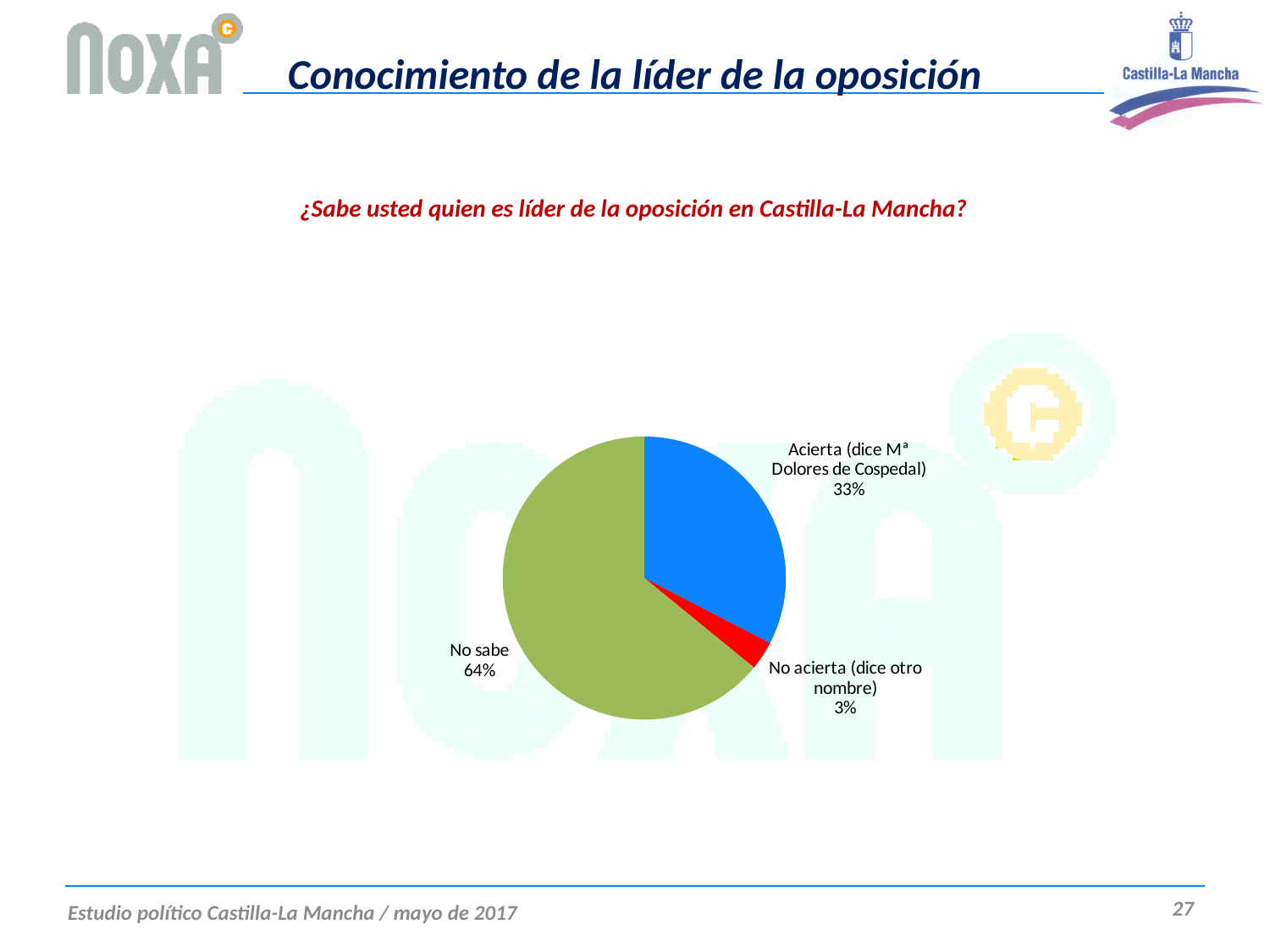

# Conocimiento de la líder de la oposición
¿Sabe usted quien es líder de la oposición en Castilla-La Mancha?

### Chart

| Category | Serie 1 |
|---|---|
| Acierta (dice Mª Dolores de Cospedal) | 32.6 |
| No acierta (dice otro nombre) | 3.3 |
| No sabe | 64.1 |
27